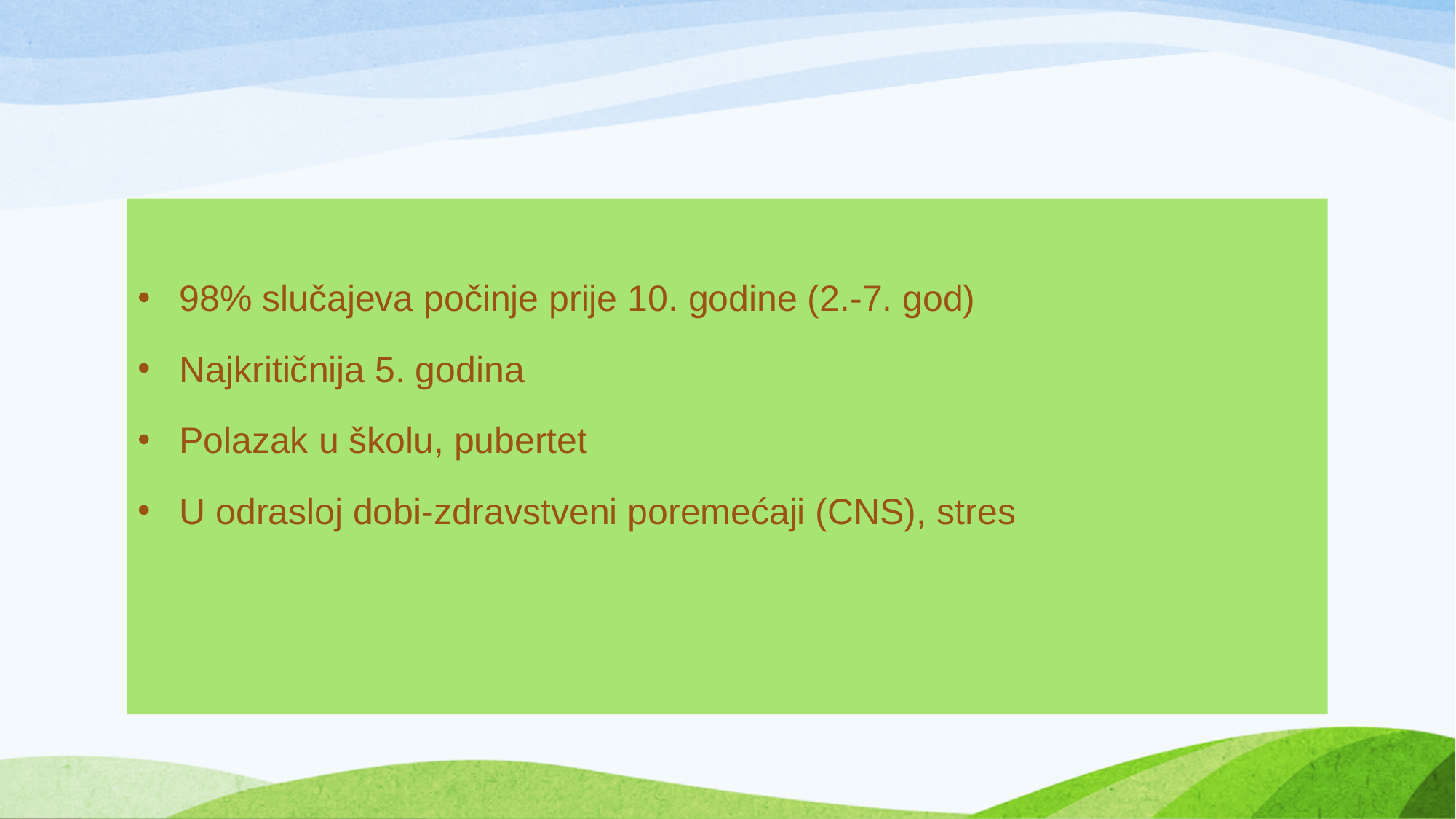

#

98% slučajeva počinje prije 10. godine (2.-7. god)
Najkritičnija 5. godina
Polazak u školu, pubertet
U odrasloj dobi-zdravstveni poremećaji (CNS), stres